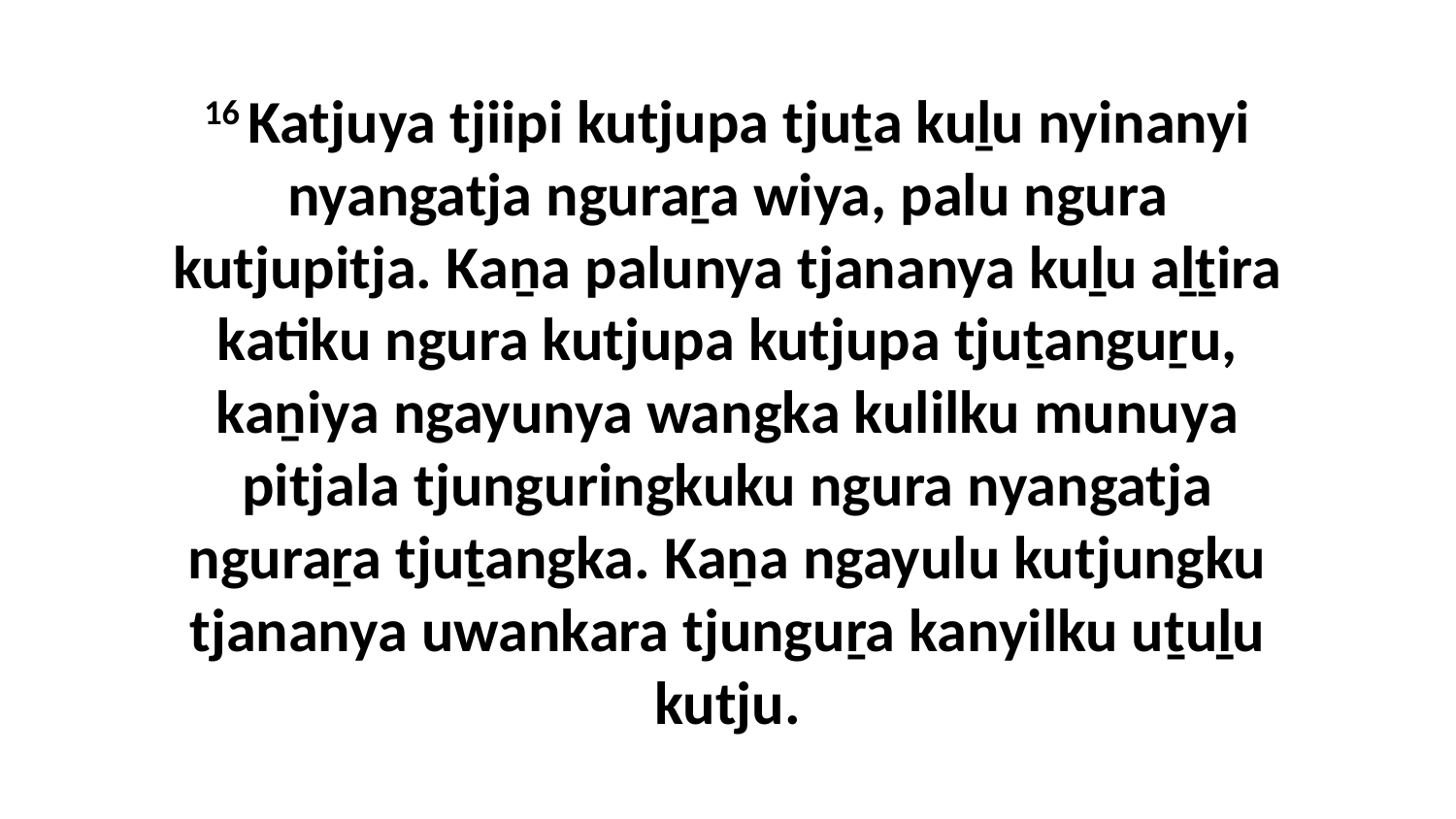

16 Katjuya tjiipi kutjupa tjuṯa kuḻu nyinanyi nyangatja nguraṟa wiya, palu ngura kutjupitja. Kaṉa palunya tjananya kuḻu aḻṯira katiku ngura kutjupa kutjupa tjuṯanguṟu, kaṉiya ngayunya wangka kulilku munuya pitjala tjunguringkuku ngura nyangatja nguraṟa tjuṯangka. Kaṉa ngayulu kutjungku tjananya uwankara tjunguṟa kanyilku uṯuḻu kutju.